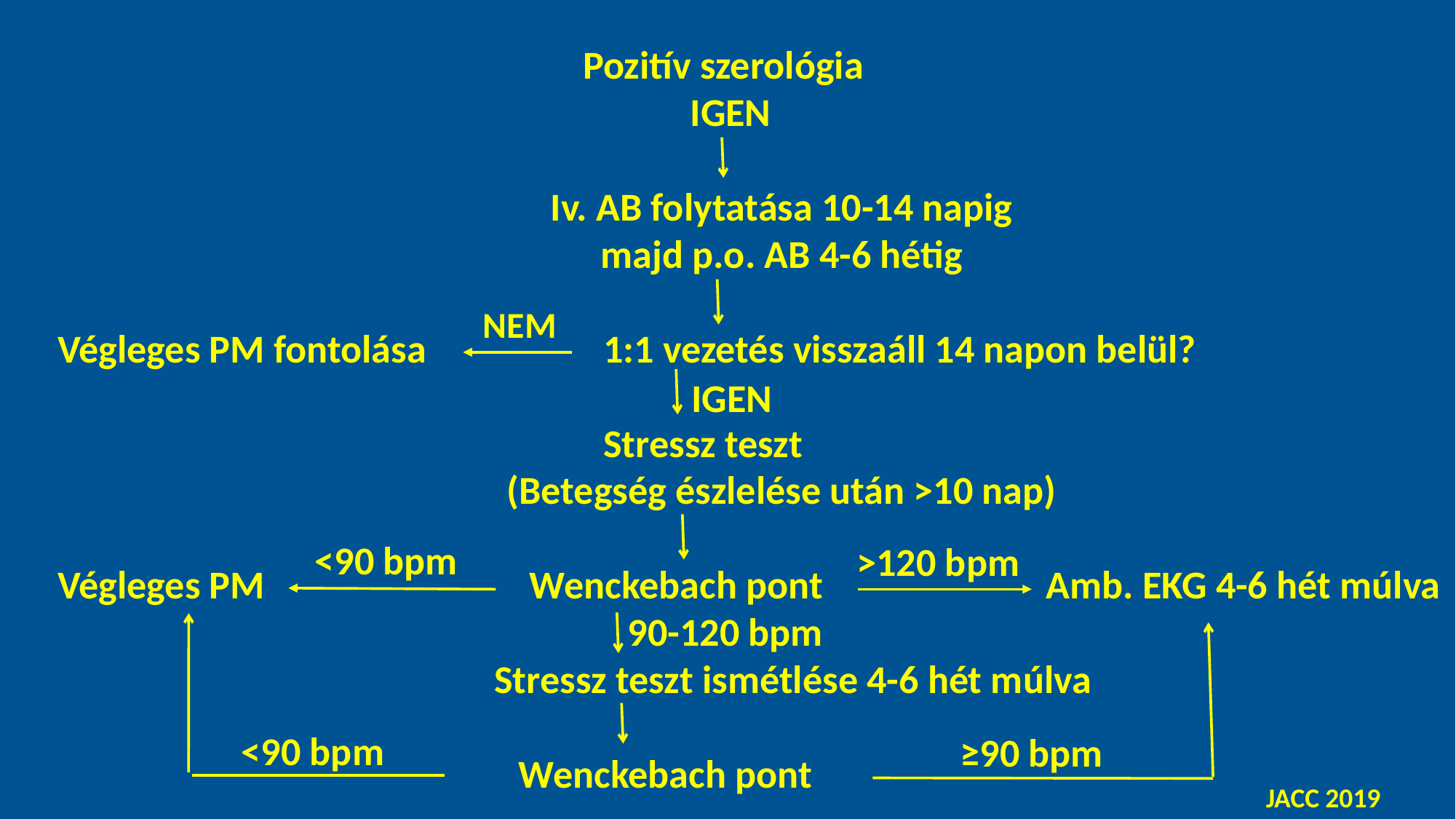

Pozitív szerológia
                                                                       IGEN

Iv. AB folytatása 10-14 napig
majd p.o. AB 4-6 hétig

Végleges PM fontolása		1:1 vezetés visszaáll 14 napon belül?

					Stressz teszt
(Betegség észlelése után >10 nap)

Végleges PM 			    Wenckebach pont	             Amb. EKG 4-6 hét múlva
				               90-120 bpm
				Stressz teszt ismétlése 4-6 hét múlva

			               Wenckebach pont

NEM
IGEN
<90 bpm
>120 bpm
<90 bpm
≥90 bpm
JACC 2019